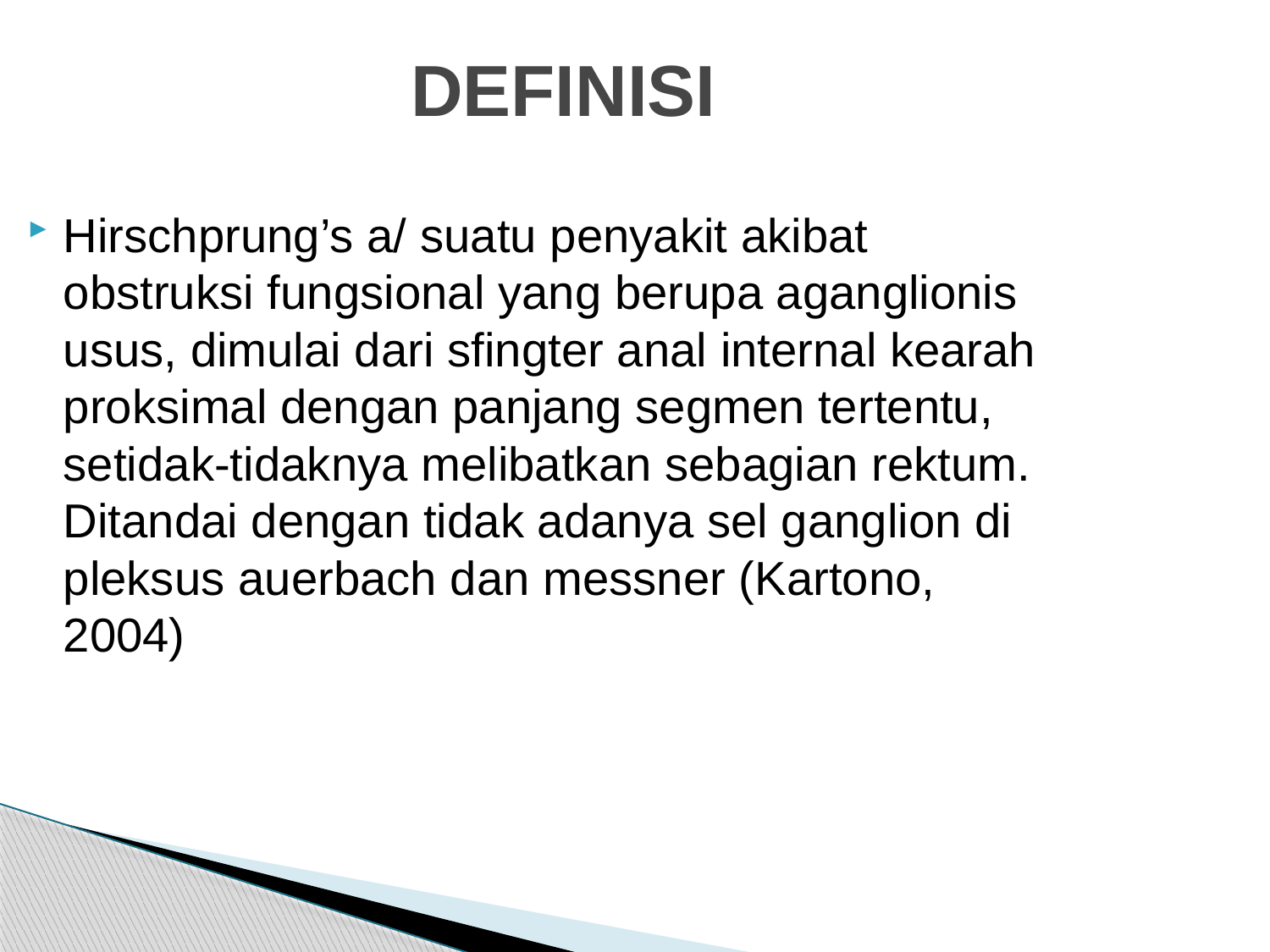

# DEFINISI
Hirschprung’s a/ suatu penyakit akibat obstruksi fungsional yang berupa aganglionis usus, dimulai dari sfingter anal internal kearah proksimal dengan panjang segmen tertentu, setidak-tidaknya melibatkan sebagian rektum. Ditandai dengan tidak adanya sel ganglion di pleksus auerbach dan messner (Kartono, 2004)